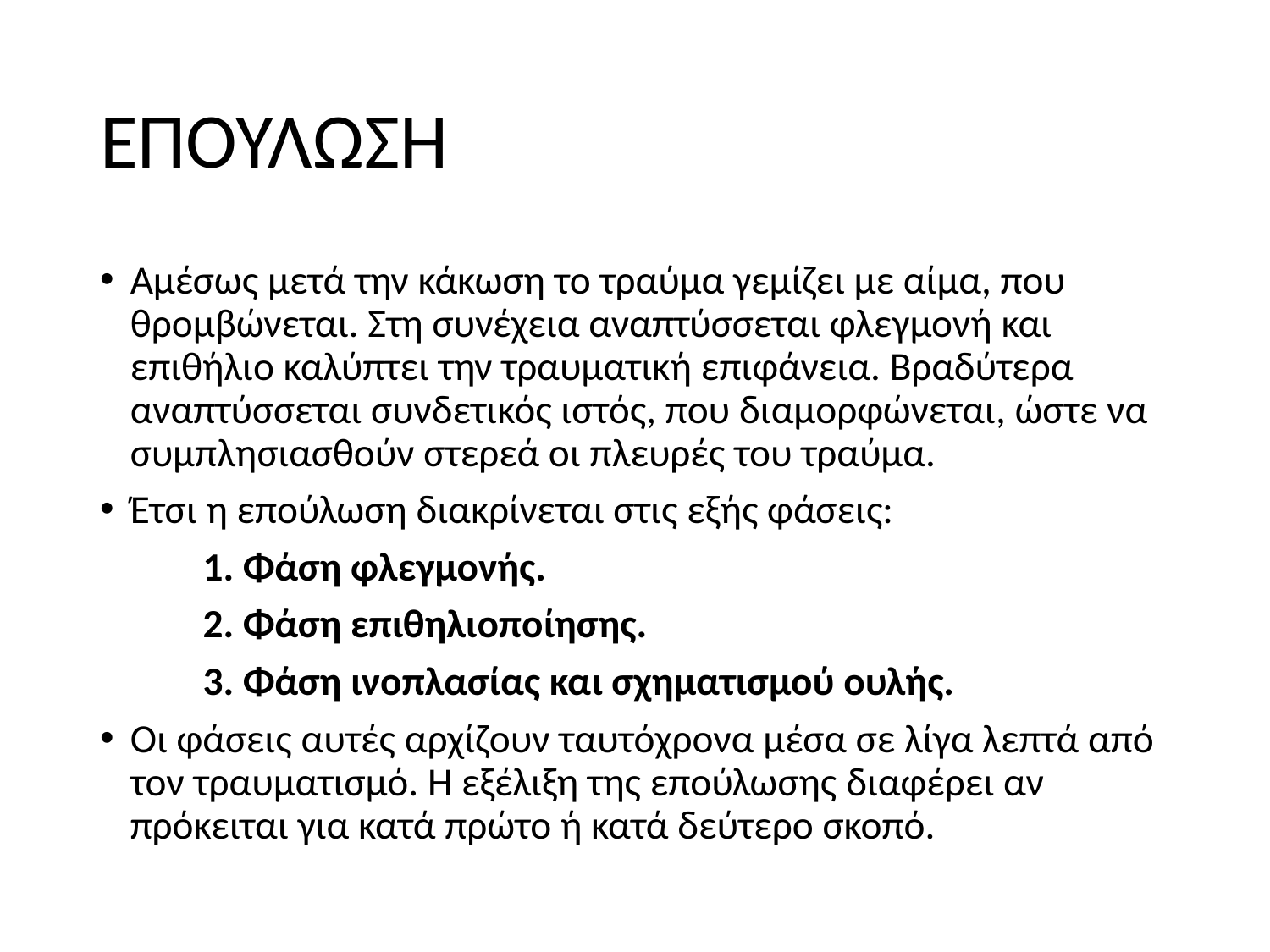

# ΕΠΟΥΛΩΣΗ
Αμέσως μετά την κάκωση το τραύμα γεμίζει με αίμα, που θρομβώνεται. Στη συνέχεια αναπτύσσεται φλεγμονή και επιθήλιο καλύπτει την τραυματική επιφάνεια. Βραδύτερα αναπτύσσεται συνδετικός ιστός, που διαμορφώνεται, ώστε να συμπλησιασθούν στερεά οι πλευρές του τραύμα.
Έτσι η επούλωση διακρίνεται στις εξής φάσεις:
	1. Φάση φλεγμονής.
	2. Φάση επιθηλιοποίησης.
	3. Φάση ινοπλασίας και σχηματισμού ουλής.
Οι φάσεις αυτές αρχίζουν ταυτόχρονα μέσα σε λίγα λεπτά από τον τραυματισμό. Η εξέλιξη της επούλωσης διαφέρει αν πρόκειται για κατά πρώτο ή κατά δεύτερο σκοπό.